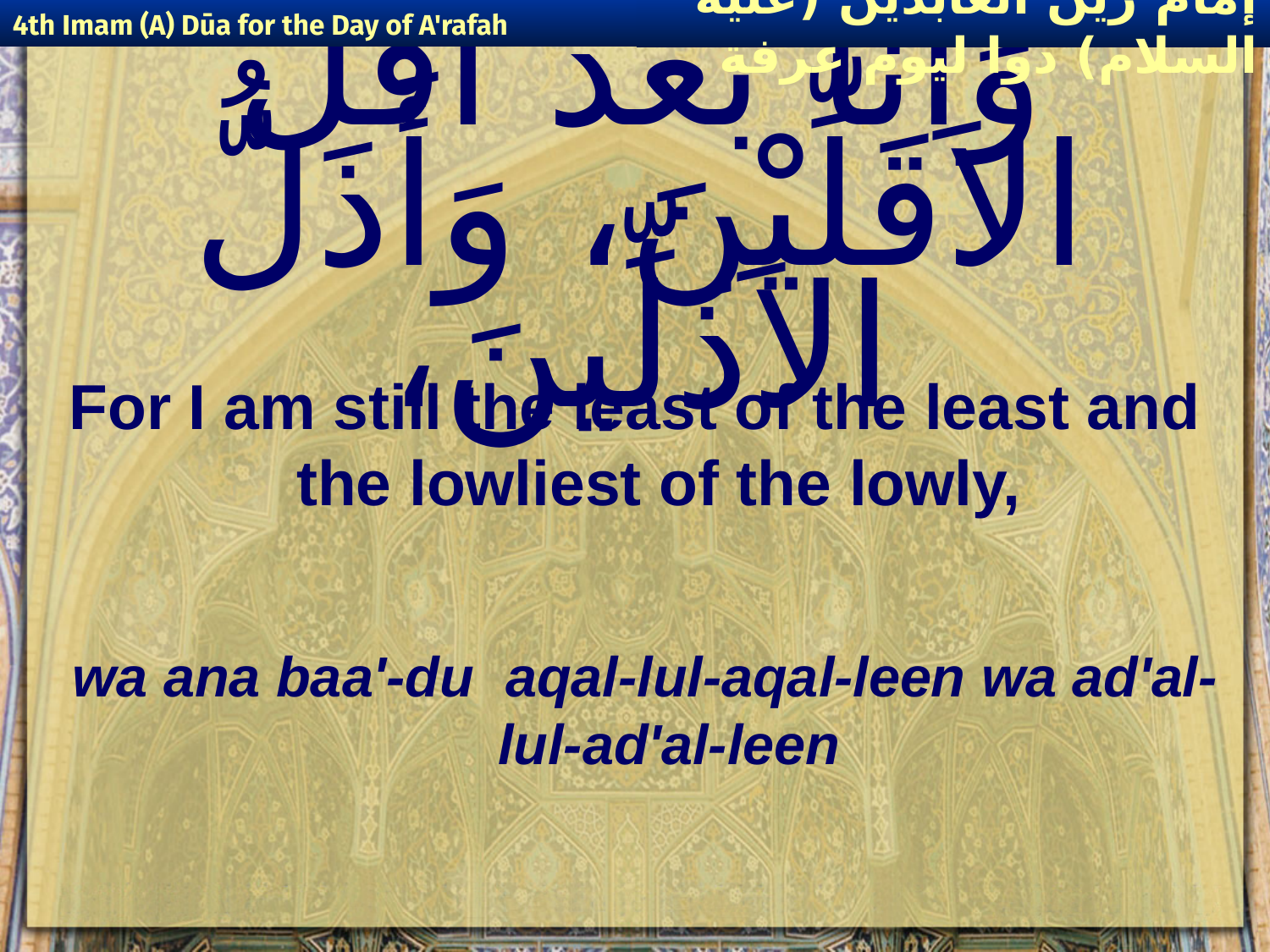

4th Imam (A) Dūa for the Day of A'rafah
إمام زين العابدين (عليه السلام) دوا ليوم عرفة
# وَأَنَا بَعْدُ أَقَلُّ الاَقَلِّيْنَ، وَأَذَلُّ الاَذَلِّينَ،
For I am still the least of the least and the lowliest of the lowly,
wa ana baa'-du  aqal-lul-aqal-leen wa ad'al-lul-ad'al-leen